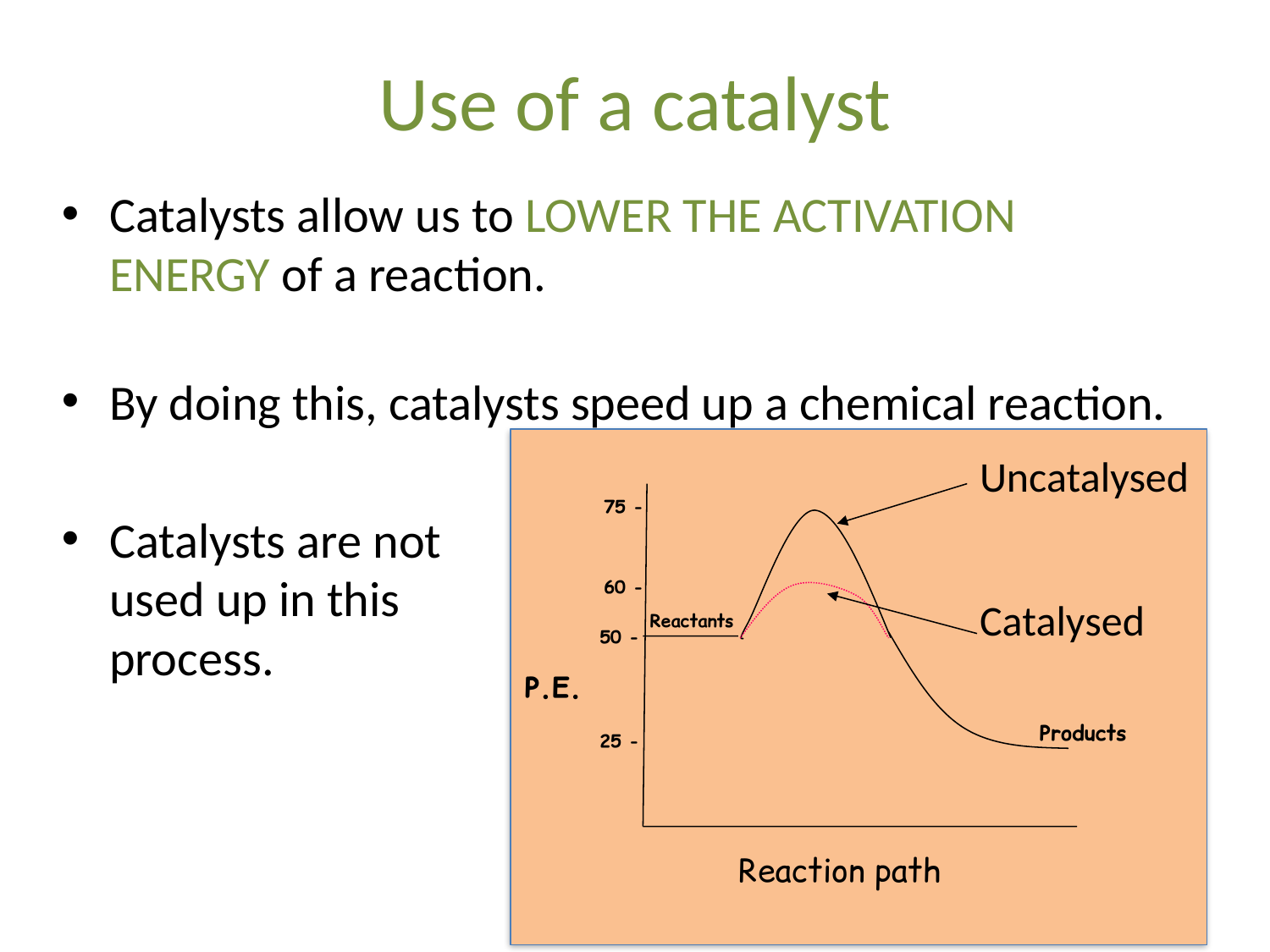

# Use of a catalyst
Catalysts allow us to LOWER THE ACTIVATION ENERGY of a reaction.
By doing this, catalysts speed up a chemical reaction.

Catalysts are not
used up in this
process.

Uncatalysed

Catalysed

75 -

60 -

Reactants
50 -

P.E.
Products
25 -

Reaction path